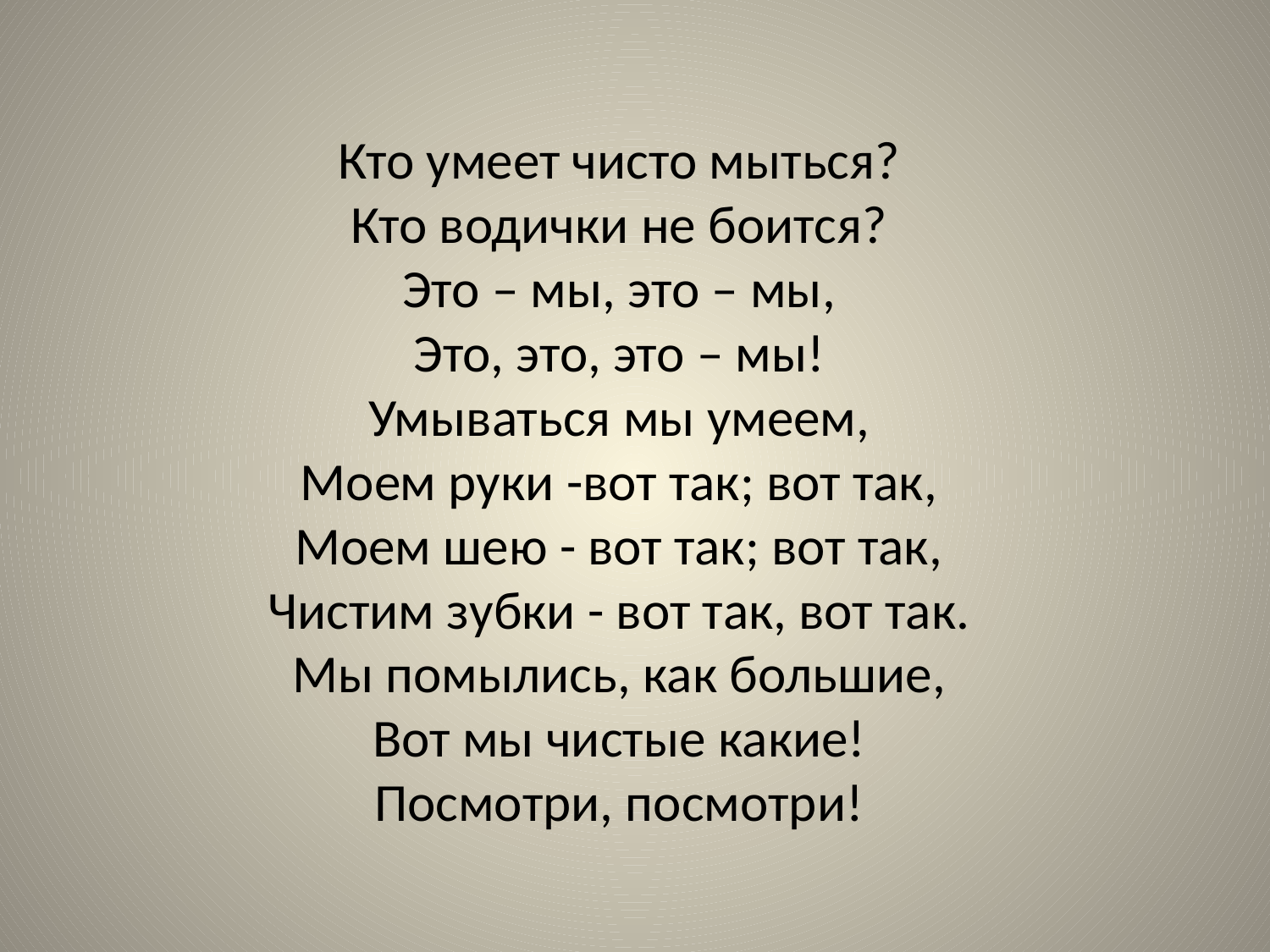

# Кто умеет чисто мыться? Кто водички не боится? Это – мы, это – мы, Это, это, это – мы! Умываться мы умеем, Моем руки -вот так; вот так, Моем шею - вот так; вот так, Чистим зубки - вот так, вот так. Мы помылись, как большие, Вот мы чистые какие! Посмотри, посмотри!